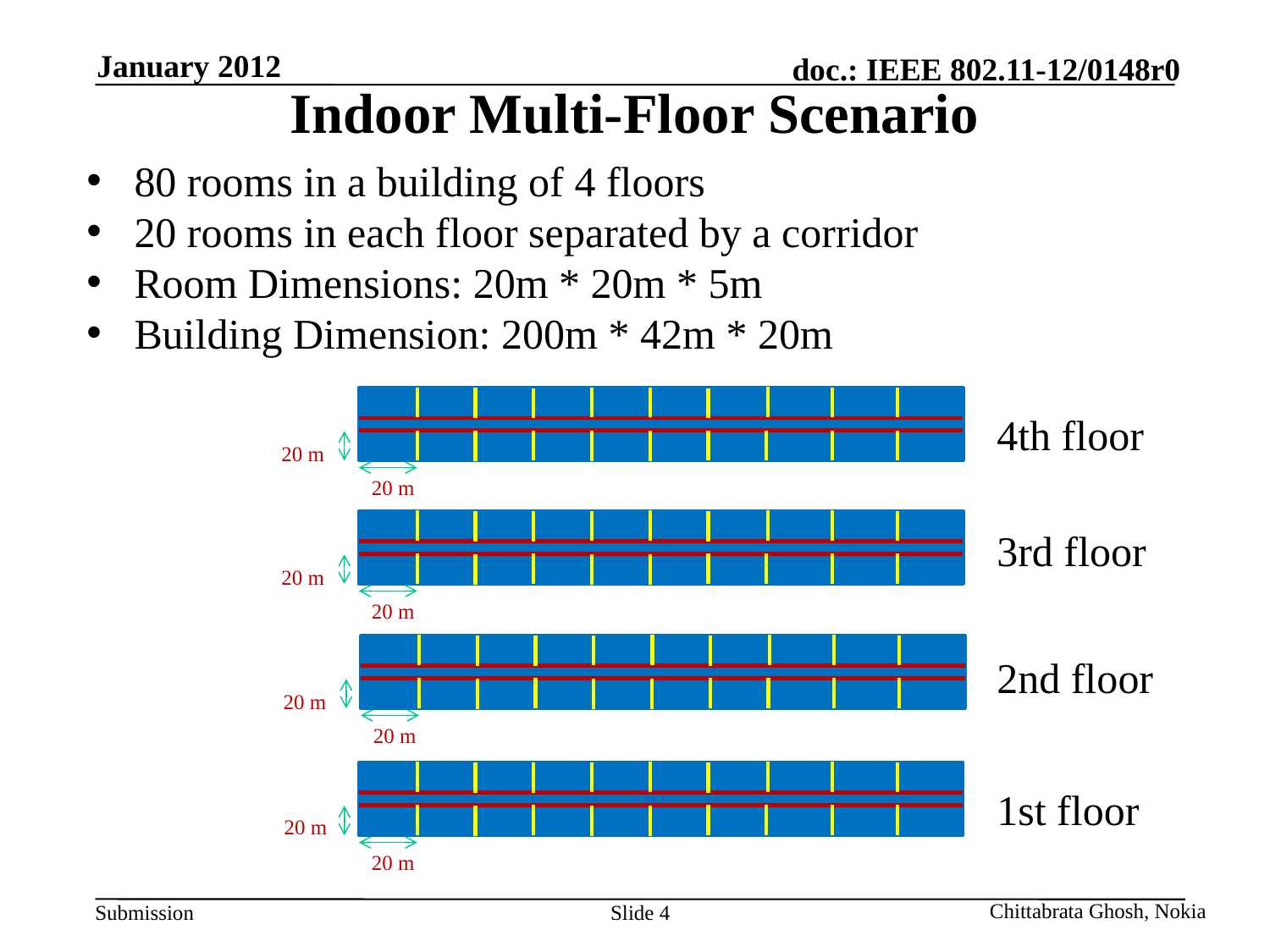

# Indoor Multi-Floor Scenario
January 2012
80 rooms in a building of 4 floors
20 rooms in each floor separated by a corridor
Room Dimensions: 20m * 20m * 5m
Building Dimension: 200m * 42m * 20m

20 m
20 m
4th floor

20 m
20 m
3rd floor

20 m
20 m
2nd floor

20 m
20 m
1st floor
Chittabrata Ghosh, Nokia
Slide 4